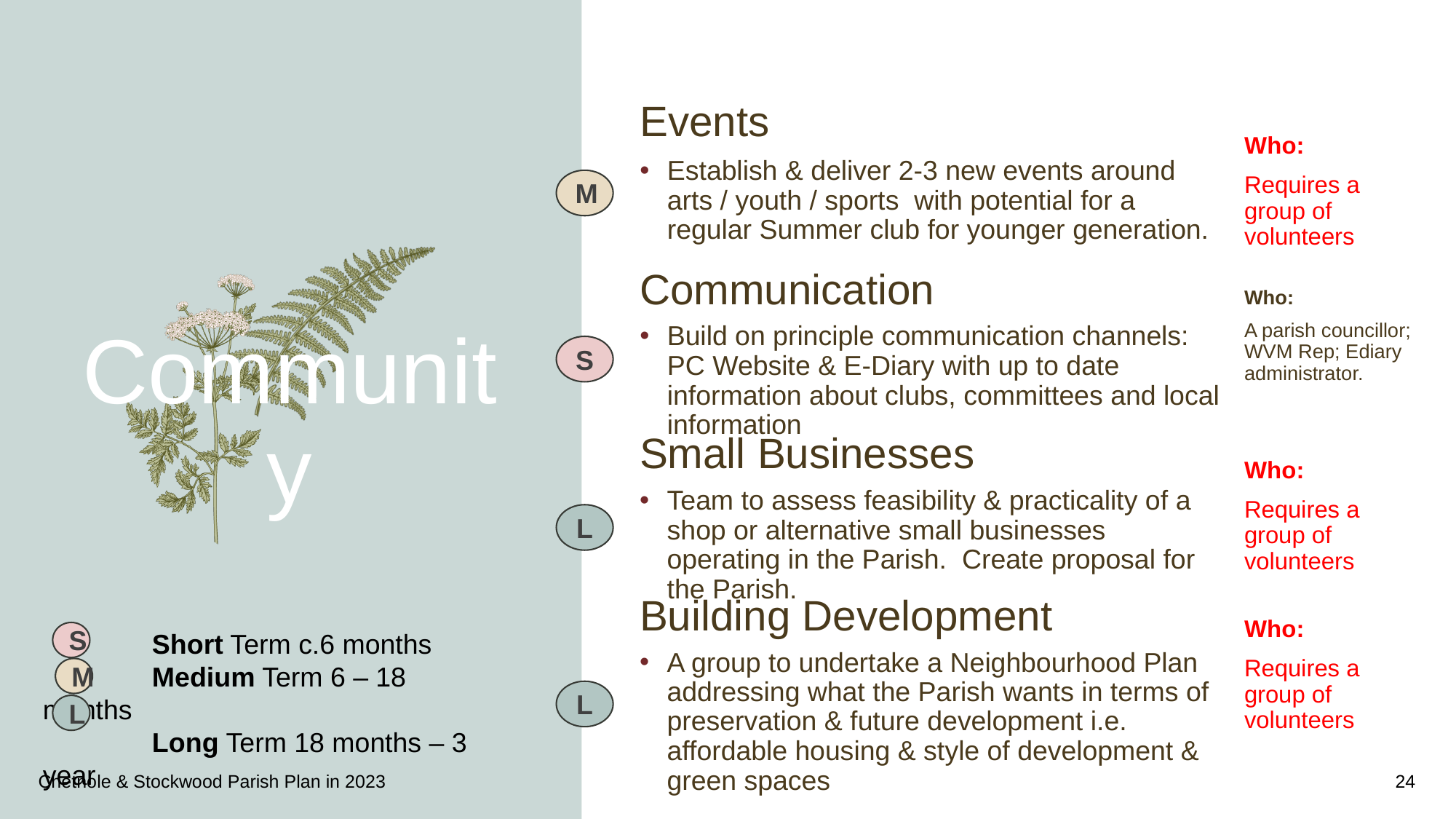

Events
Who:
Requires a group of volunteers
Establish & deliver 2-3 new events around arts / youth / sports  with potential for a regular Summer club for younger generation.
M
Community
Communication
Who:
A parish councillor; WVM Rep; Ediary administrator.
Build on principle communication channels: PC Website & E-Diary with up to date information about clubs, committees and local information
S
Small Businesses
Who:
Requires a group of volunteers
Team to assess feasibility & practicality of a shop or alternative small businesses operating in the Parish.  Create proposal for the Parish.
L
Building Development
Who:
Requires a group of volunteers
	Short Term c.6 months
	Medium Term 6 – 18 months
	Long Term 18 months – 3 year
S
A group to undertake a Neighbourhood Plan addressing what the Parish wants in terms of preservation & future development i.e. affordable housing & style of development & green spaces
M
L
L
Chetnole & Stockwood Parish Plan in 2023
24